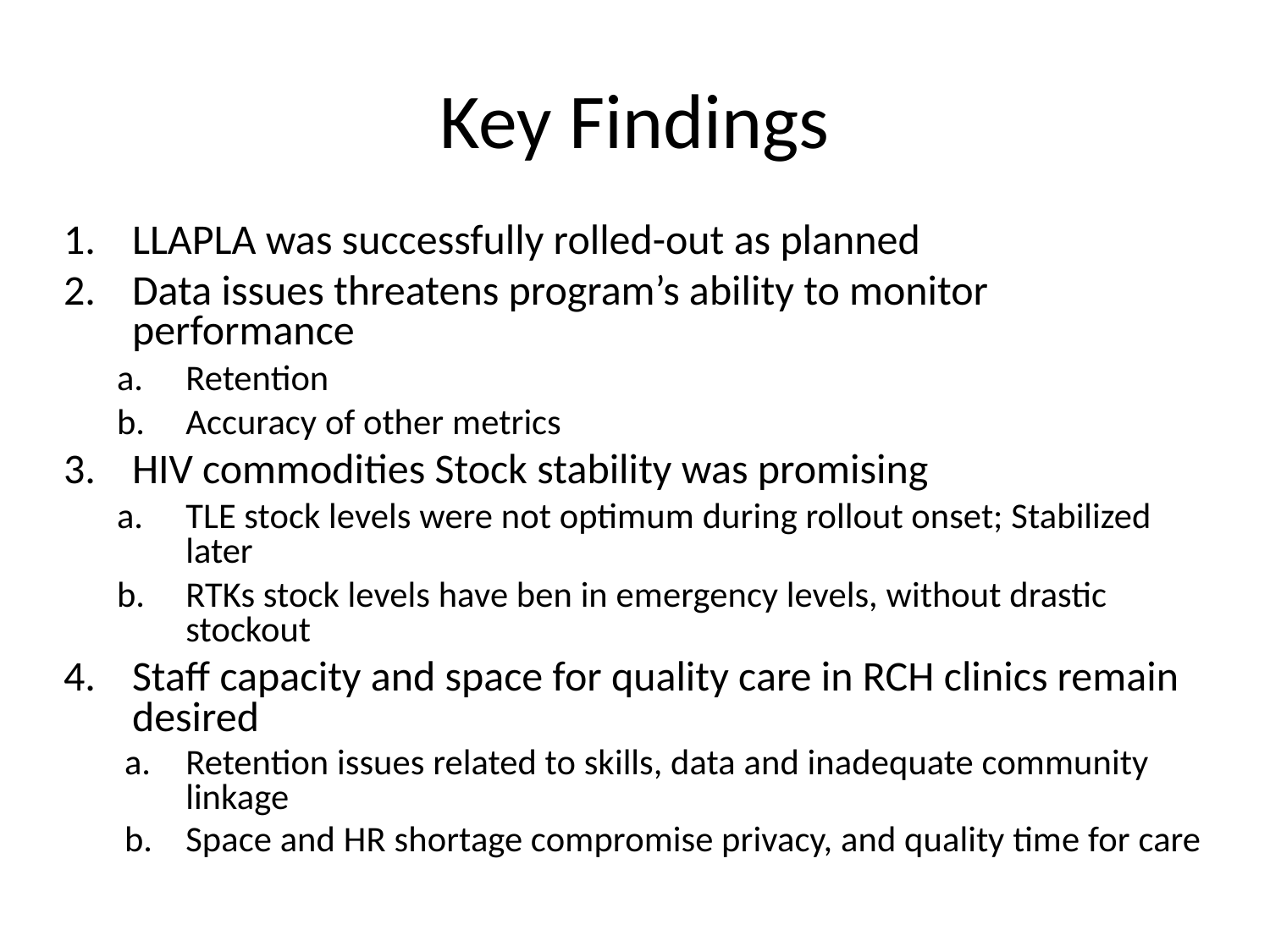

# Key Findings
LLAPLA was successfully rolled-out as planned
Data issues threatens program’s ability to monitor performance
Retention
Accuracy of other metrics
HIV commodities Stock stability was promising
TLE stock levels were not optimum during rollout onset; Stabilized later
RTKs stock levels have ben in emergency levels, without drastic stockout
Staff capacity and space for quality care in RCH clinics remain desired
Retention issues related to skills, data and inadequate community linkage
Space and HR shortage compromise privacy, and quality time for care